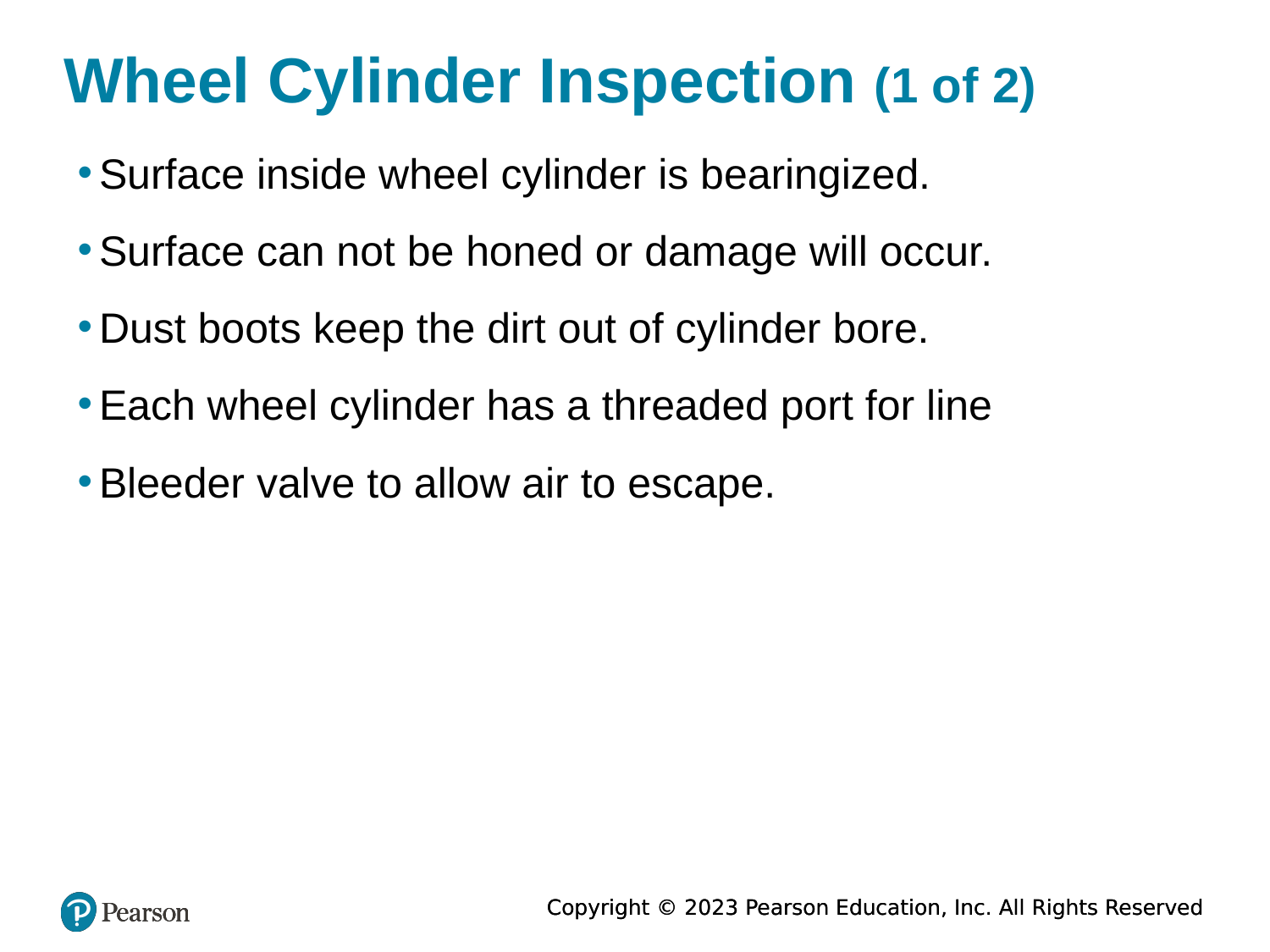

# Wheel Cylinder Inspection (1 of 2)
Surface inside wheel cylinder is bearingized.
Surface can not be honed or damage will occur.
Dust boots keep the dirt out of cylinder bore.
Each wheel cylinder has a threaded port for line
Bleeder valve to allow air to escape.